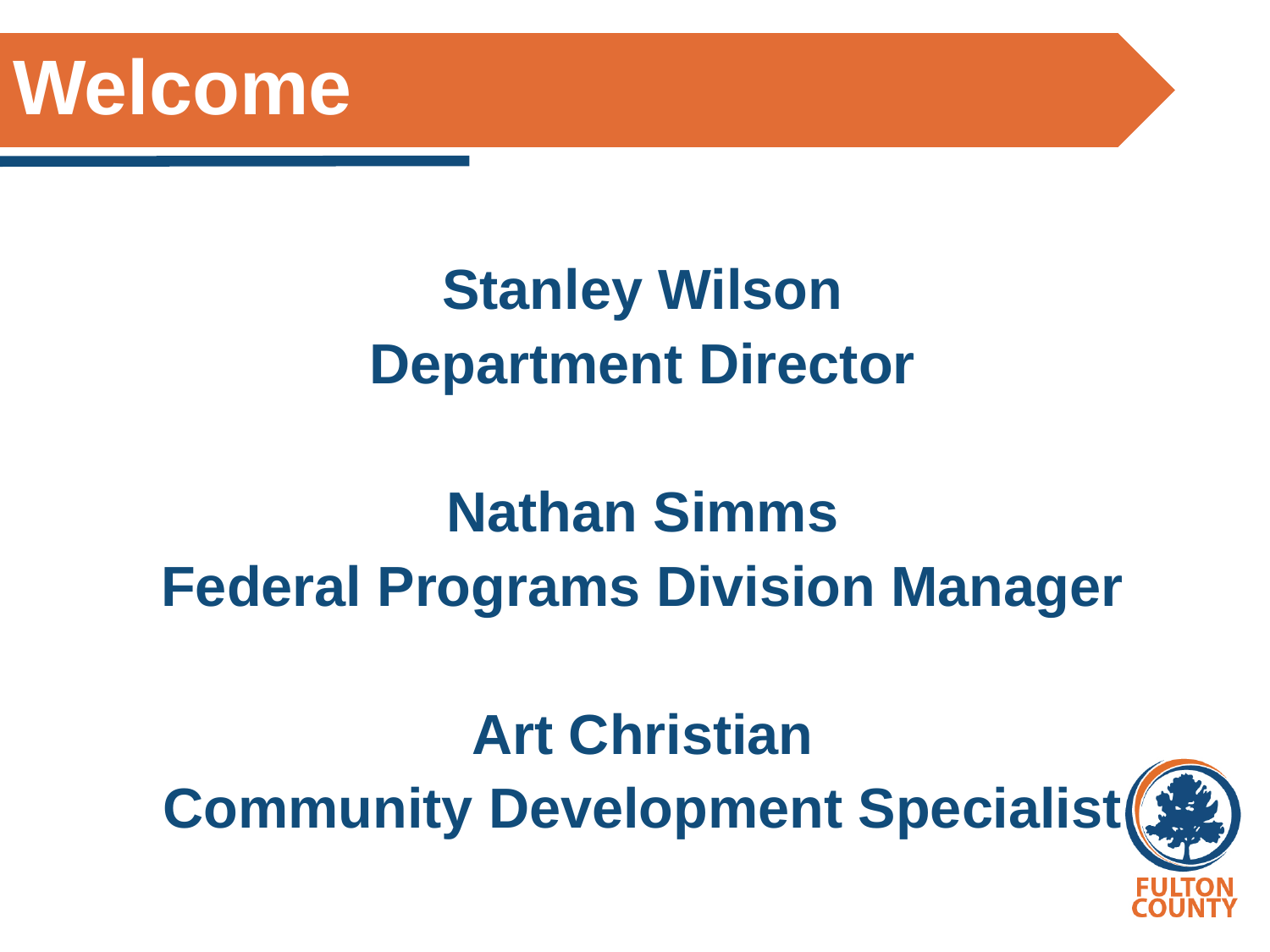

# Welcome
Stanley Wilson
Department Director

Nathan Simms
Federal Programs Division Manager

Art Christian
Community Development Specialist